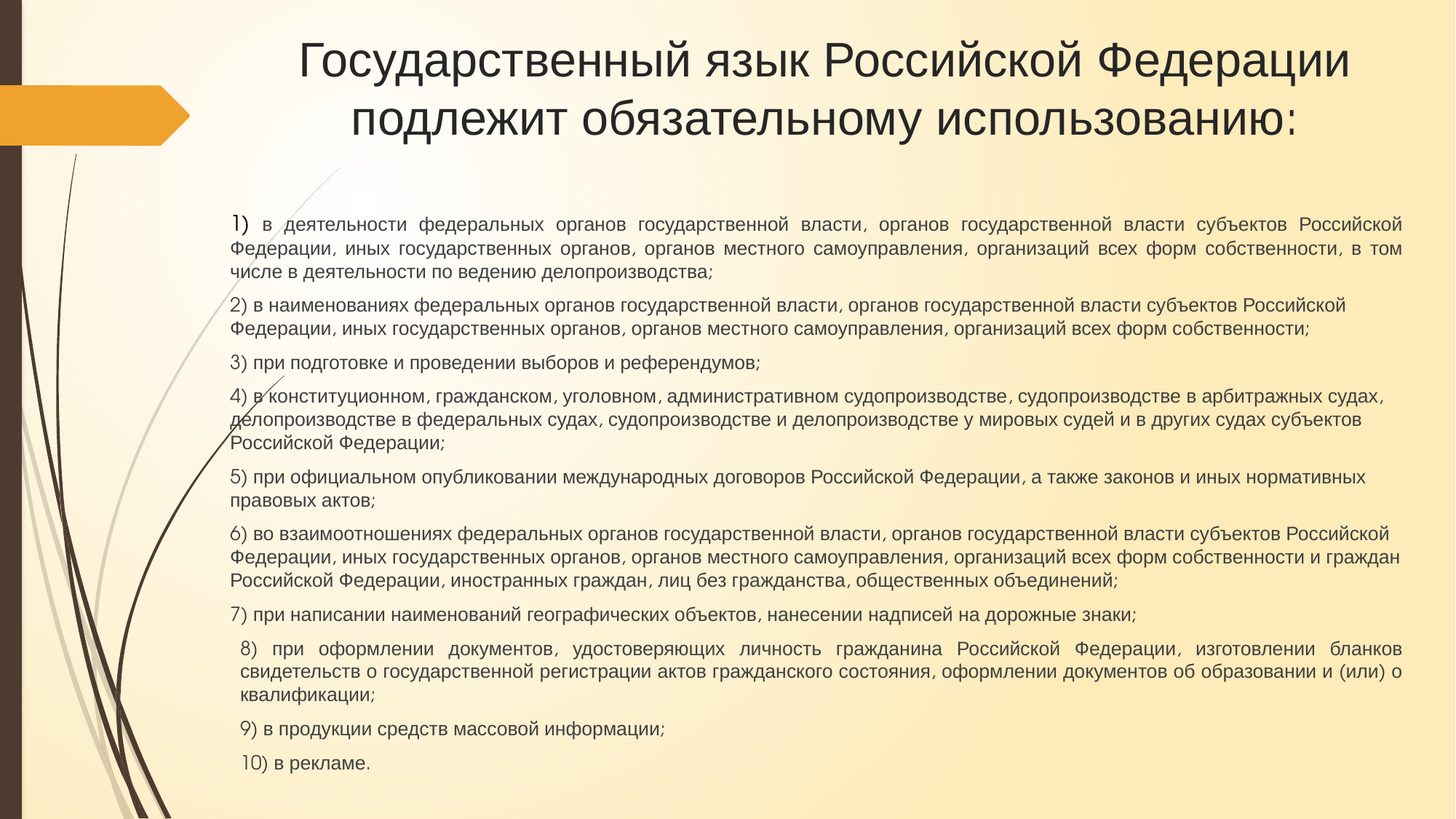

# Государственный язык Российской Федерации подлежит обязательному использованию:
1) в деятельности федеральных органов государственной власти, органов государственной власти субъектов Российской Федерации, иных государственных органов, органов местного самоуправления, организаций всех форм собственности, в том числе в деятельности по ведению делопроизводства;
2) в наименованиях федеральных органов государственной власти, органов государственной власти субъектов Российской Федерации, иных государственных органов, органов местного самоуправления, организаций всех форм собственности;
3) при подготовке и проведении выборов и референдумов;
4) в конституционном, гражданском, уголовном, административном судопроизводстве, судопроизводстве в арбитражных судах, делопроизводстве в федеральных судах, судопроизводстве и делопроизводстве у мировых судей и в других судах субъектов Российской Федерации;
5) при официальном опубликовании международных договоров Российской Федерации, а также законов и иных нормативных правовых актов;
6) во взаимоотношениях федеральных органов государственной власти, органов государственной власти субъектов Российской Федерации, иных государственных органов, органов местного самоуправления, организаций всех форм собственности и граждан Российской Федерации, иностранных граждан, лиц без гражданства, общественных объединений;
7) при написании наименований географических объектов, нанесении надписей на дорожные знаки;
8) при оформлении документов, удостоверяющих личность гражданина Российской Федерации, изготовлении бланков свидетельств о государственной регистрации актов гражданского состояния, оформлении документов об образовании и (или) о квалификации;
9) в продукции средств массовой информации;
10) в рекламе.